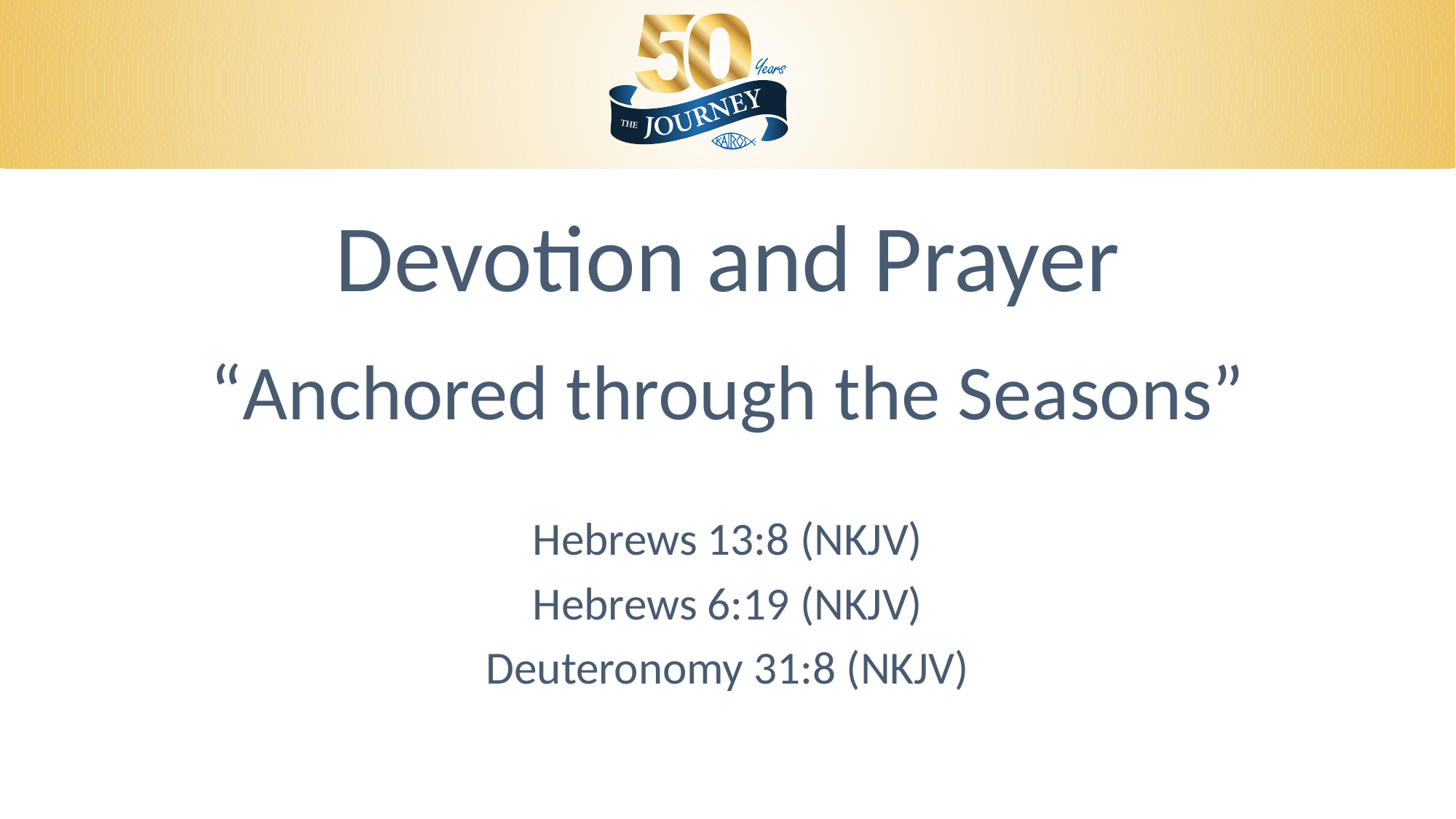

Devotion and Prayer

“Anchored through the Seasons”

Hebrews 13:8 (NKJV)
Hebrews 6:19 (NKJV)
Deuteronomy 31:8 (NKJV)